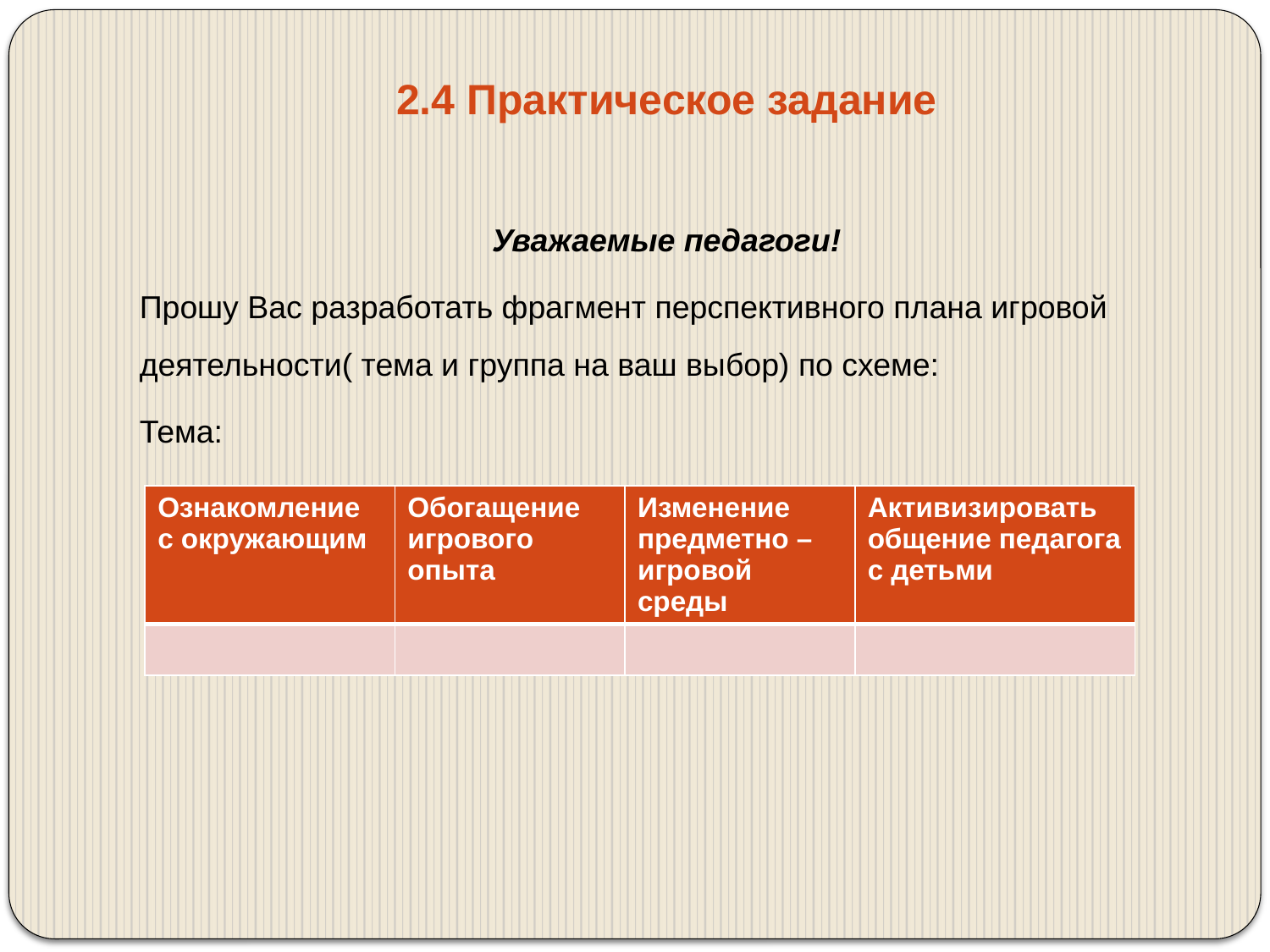

# 2.4 Практическое задание

Уважаемые педагоги!
Прошу Вас разработать фрагмент перспективного плана игровой деятельности( тема и группа на ваш выбор) по схеме:
Тема:

| Ознакомление с окружающим | Обогащение игрового опыта | Изменение предметно – игровой среды | Активизировать общение педагога с детьми |
| --- | --- | --- | --- |
|  |  |  |  |